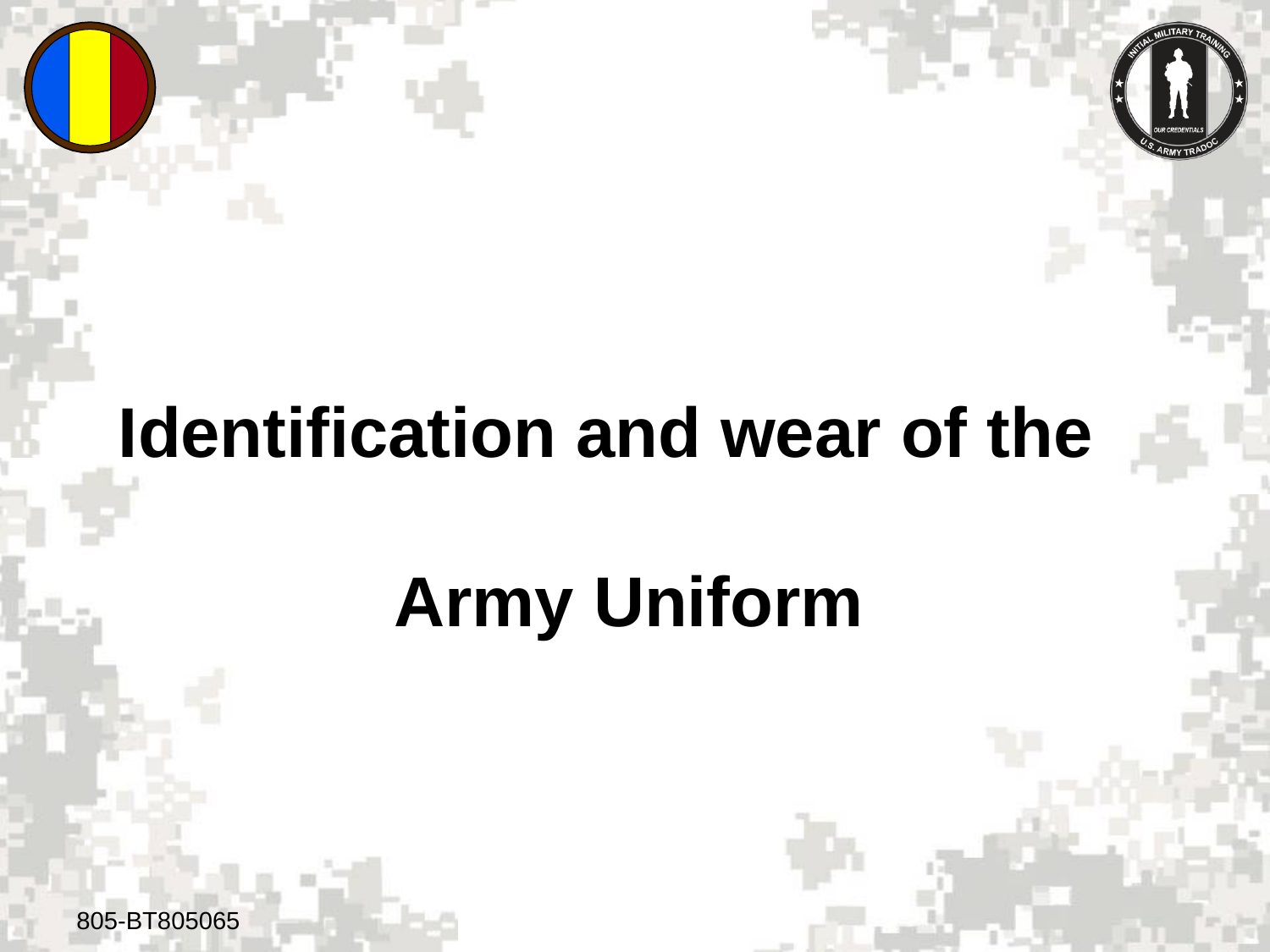

Identification and wear of the
              Army Uniform

805-BT805065